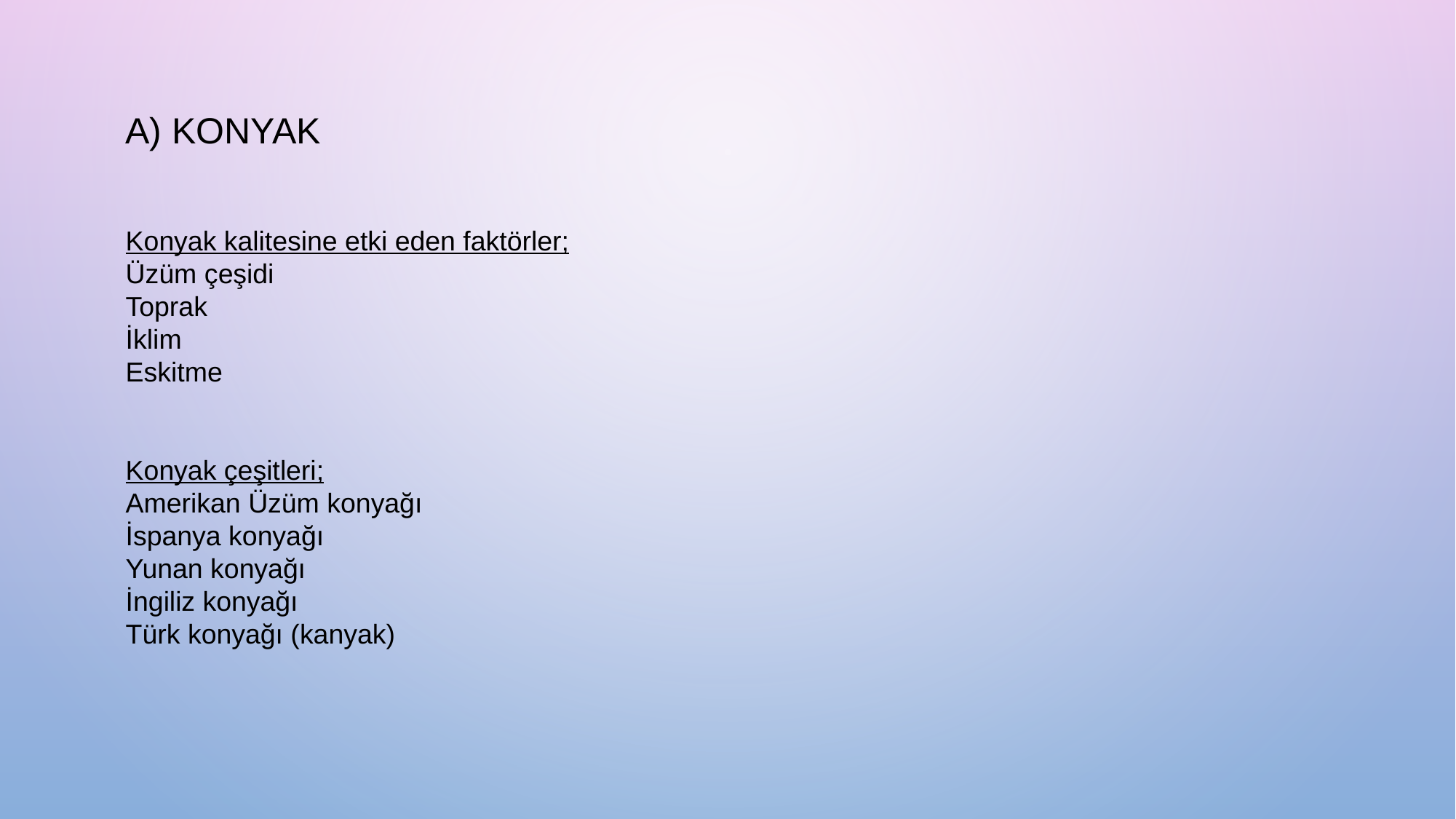

A) KONYAK

Konyak kalitesine etki eden faktörler;
Üzüm çeşidi
Toprak
İklim
Eskitme

Konyak çeşitleri;
Amerikan Üzüm konyağı
İspanya konyağı
Yunan konyağı
İngiliz konyağı
Türk konyağı (kanyak)